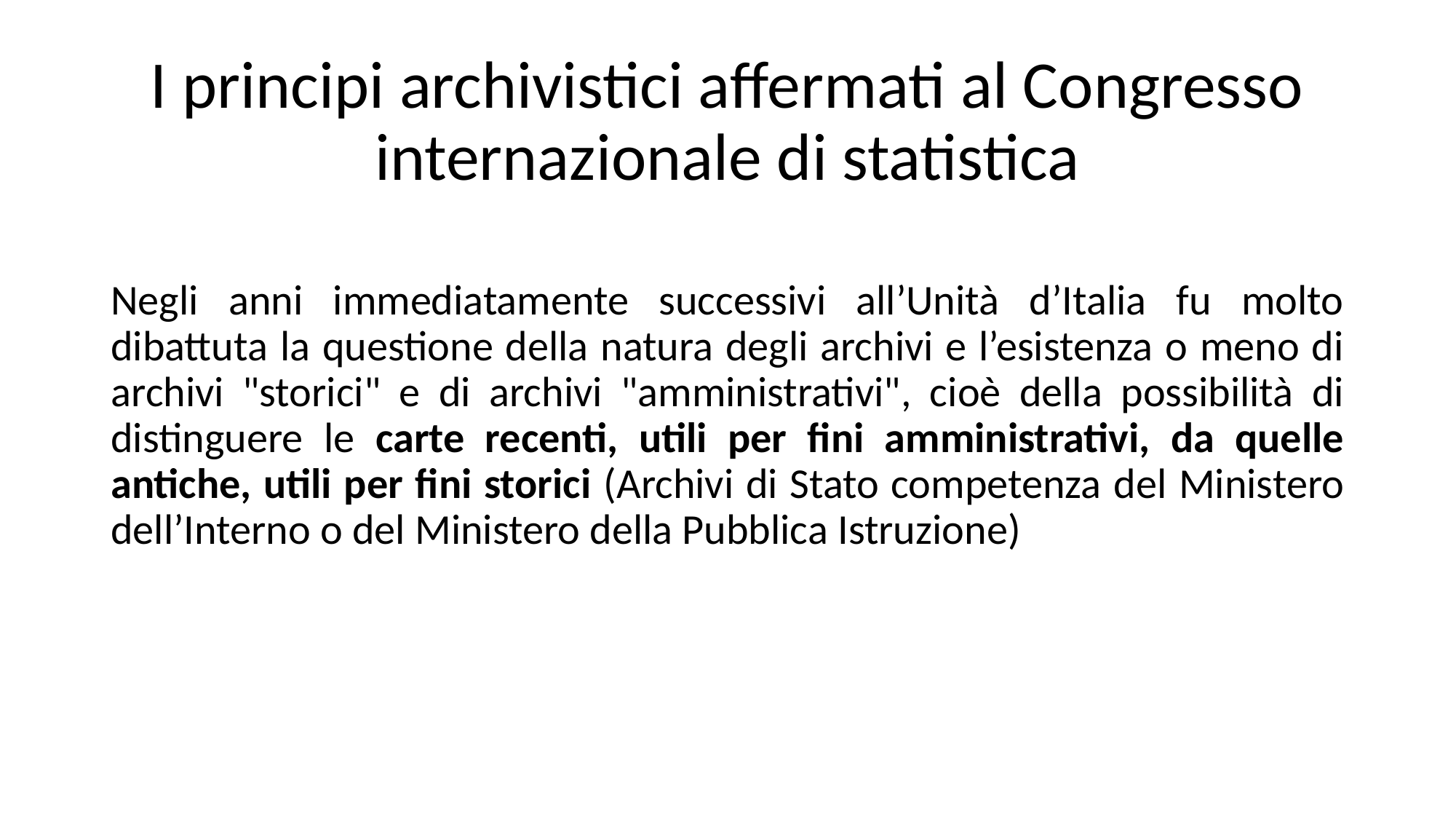

# I principi archivistici affermati al Congresso internazionale di statistica
Negli anni immediatamente successivi all’Unità d’Italia fu molto dibattuta la questione della natura degli archivi e l’esistenza o meno di archivi "storici" e di archivi "amministrativi", cioè della possibilità di distinguere le carte recenti, utili per fini amministrativi, da quelle antiche, utili per fini storici (Archivi di Stato competenza del Ministero dell’Interno o del Ministero della Pubblica Istruzione)